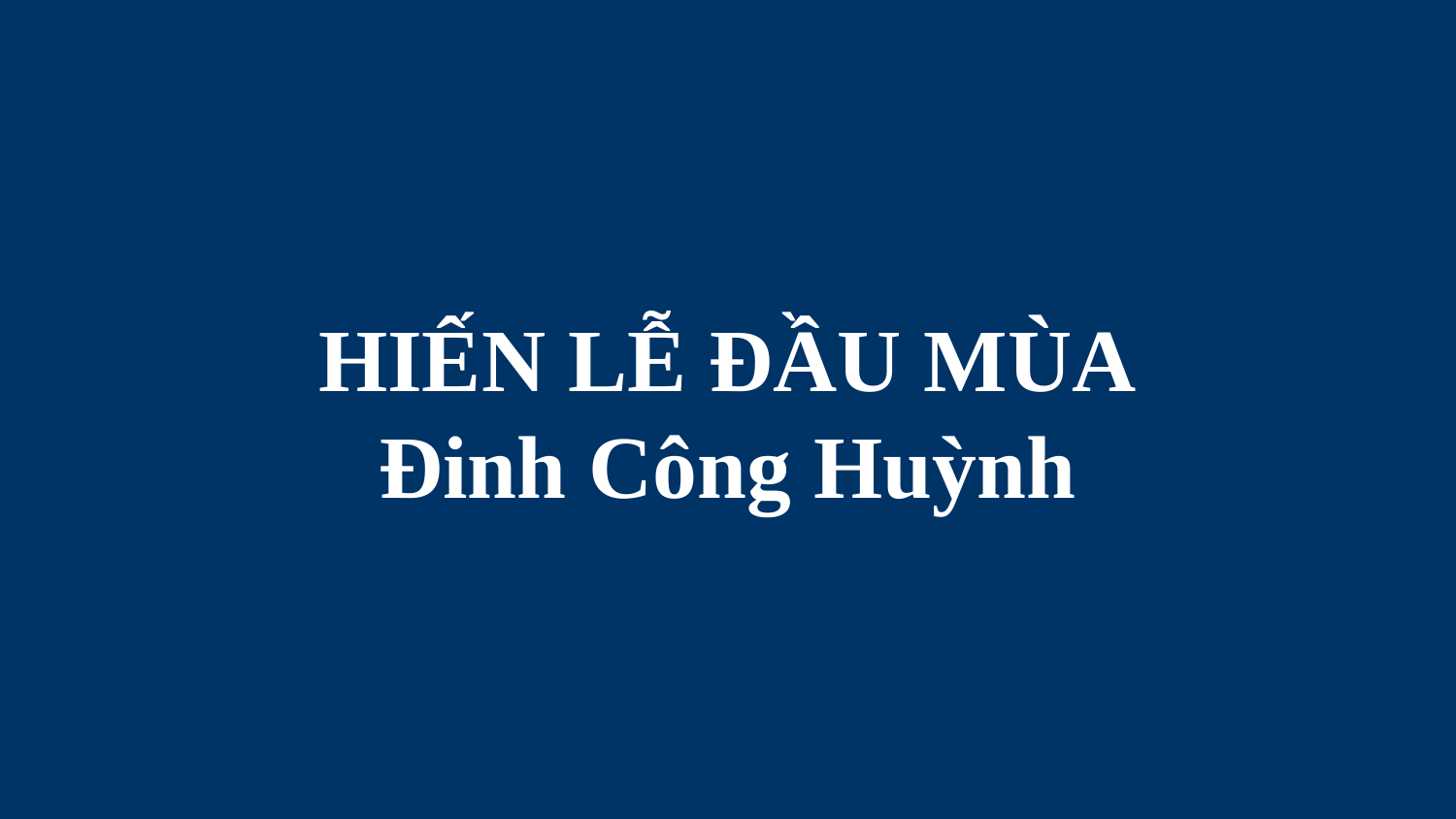

# HIẾN LỄ ĐẦU MÙA Đinh Công Huỳnh